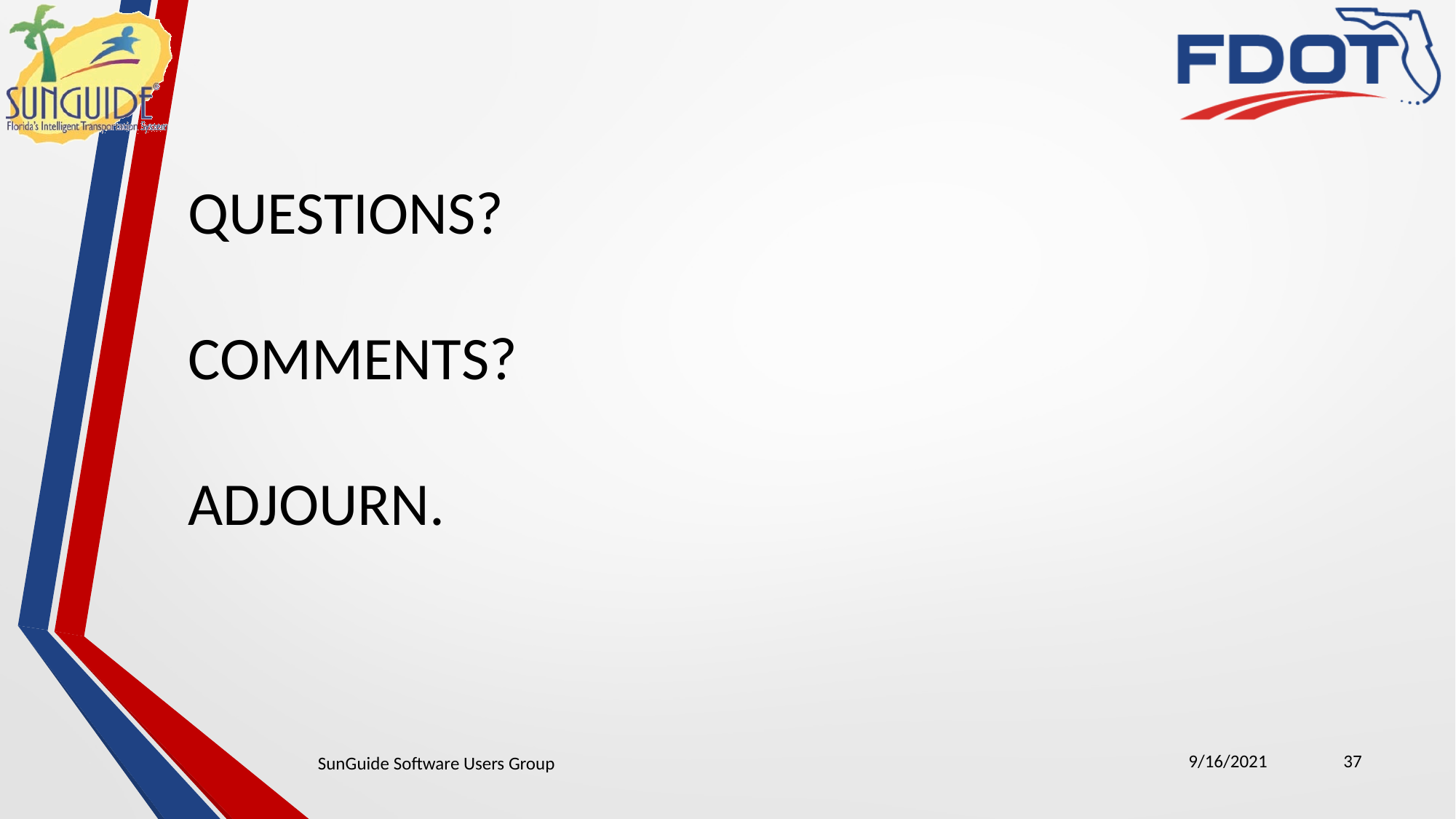

QUESTIONS?

COMMENTS?

ADJOURN.

9/16/2021
37
SunGuide Software Users Group